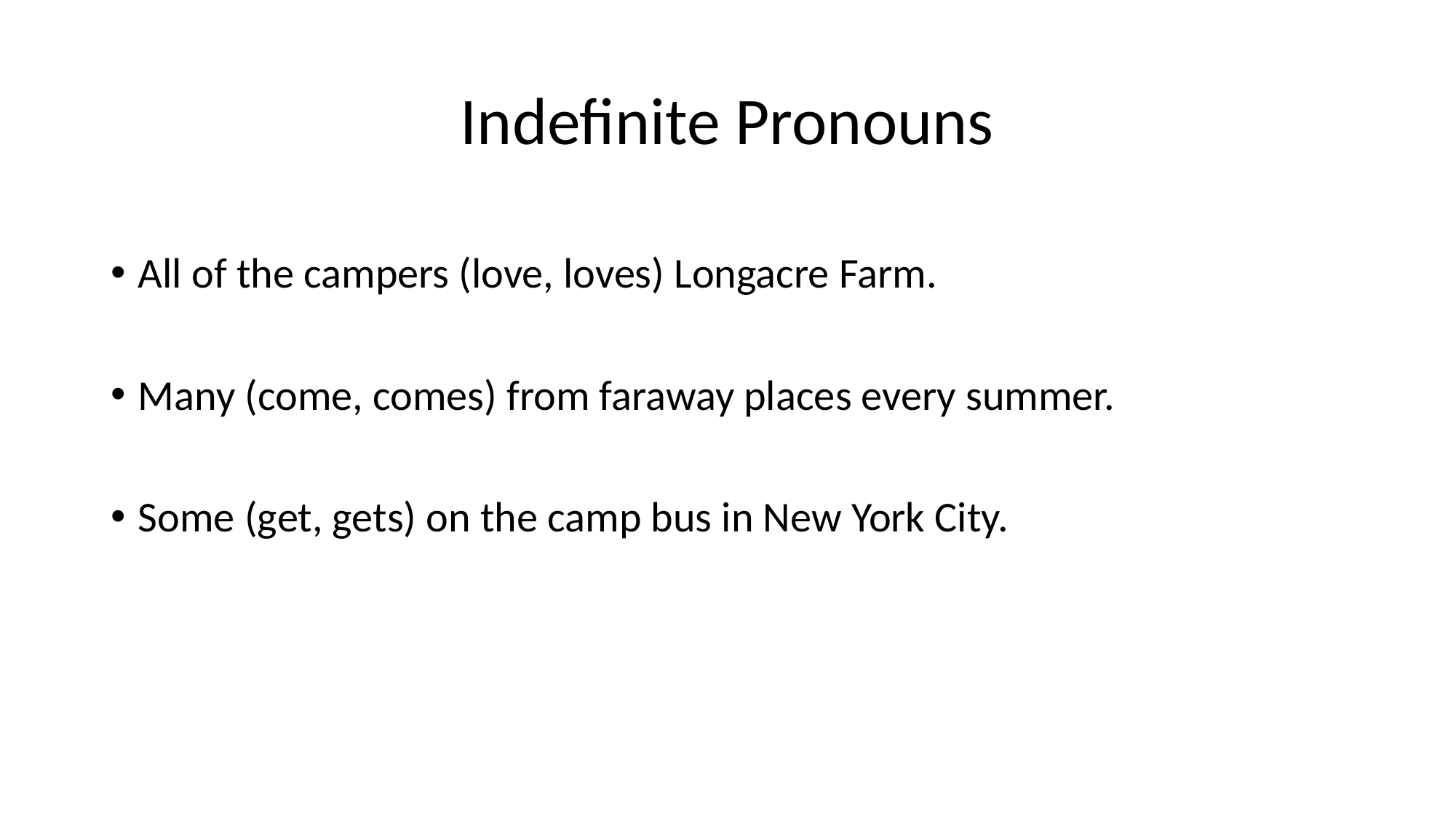

# Indefinite Pronouns
All of the campers (love, loves) Longacre Farm.

Many (come, comes) from faraway places every summer.

Some (get, gets) on the camp bus in New York City.